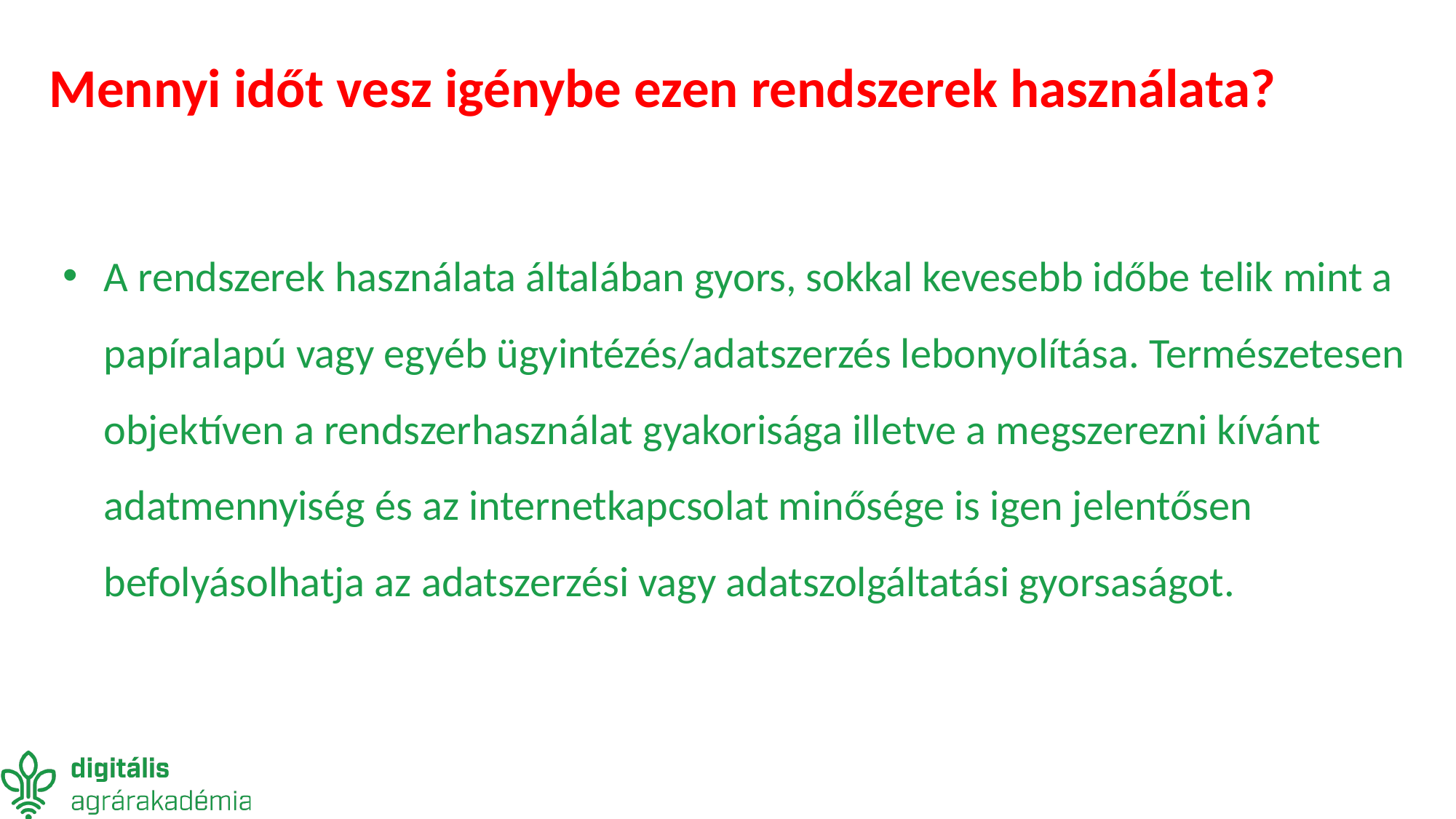

# Mennyi időt vesz igénybe ezen rendszerek használata?
A rendszerek használata általában gyors, sokkal kevesebb időbe telik mint a papíralapú vagy egyéb ügyintézés/adatszerzés lebonyolítása. Természetesen objektíven a rendszerhasználat gyakorisága illetve a megszerezni kívánt adatmennyiség és az internetkapcsolat minősége is igen jelentősen befolyásolhatja az adatszerzési vagy adatszolgáltatási gyorsaságot.